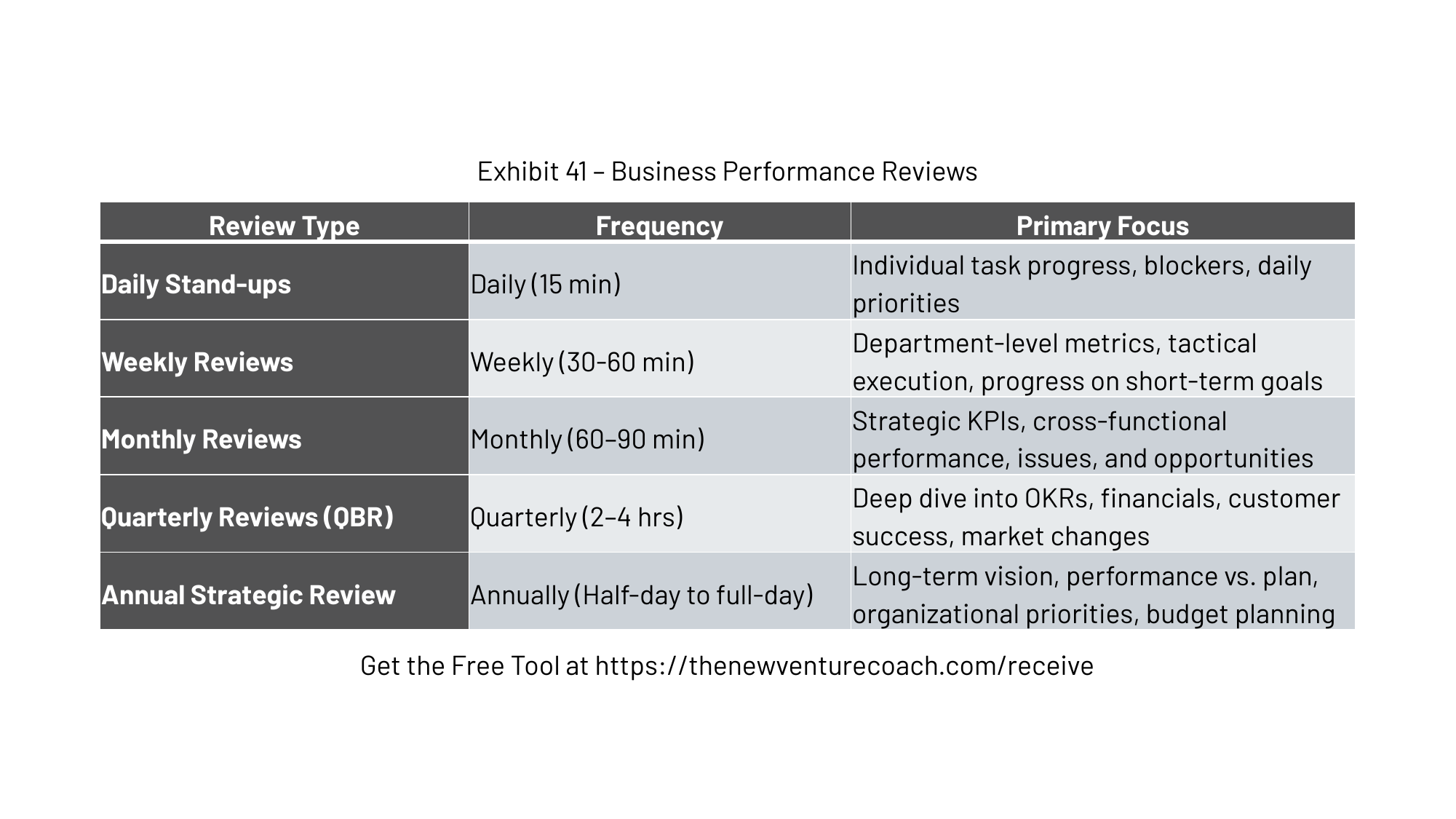

Exhibit 41 – Business Performance Reviews
| Review Type | Frequency | Primary Focus |
| --- | --- | --- |
| Daily Stand-ups | Daily (15 min) | Individual task progress, blockers, daily priorities |
| Weekly Reviews | Weekly (30-60 min) | Department-level metrics, tactical execution, progress on short-term goals |
| Monthly Reviews | Monthly (60–90 min) | Strategic KPIs, cross-functional performance, issues, and opportunities |
| Quarterly Reviews (QBR) | Quarterly (2–4 hrs) | Deep dive into OKRs, financials, customer success, market changes |
| Annual Strategic Review | Annually (Half-day to full-day) | Long-term vision, performance vs. plan, organizational priorities, budget planning |
Get the Free Tool at https://thenewventurecoach.com/receive